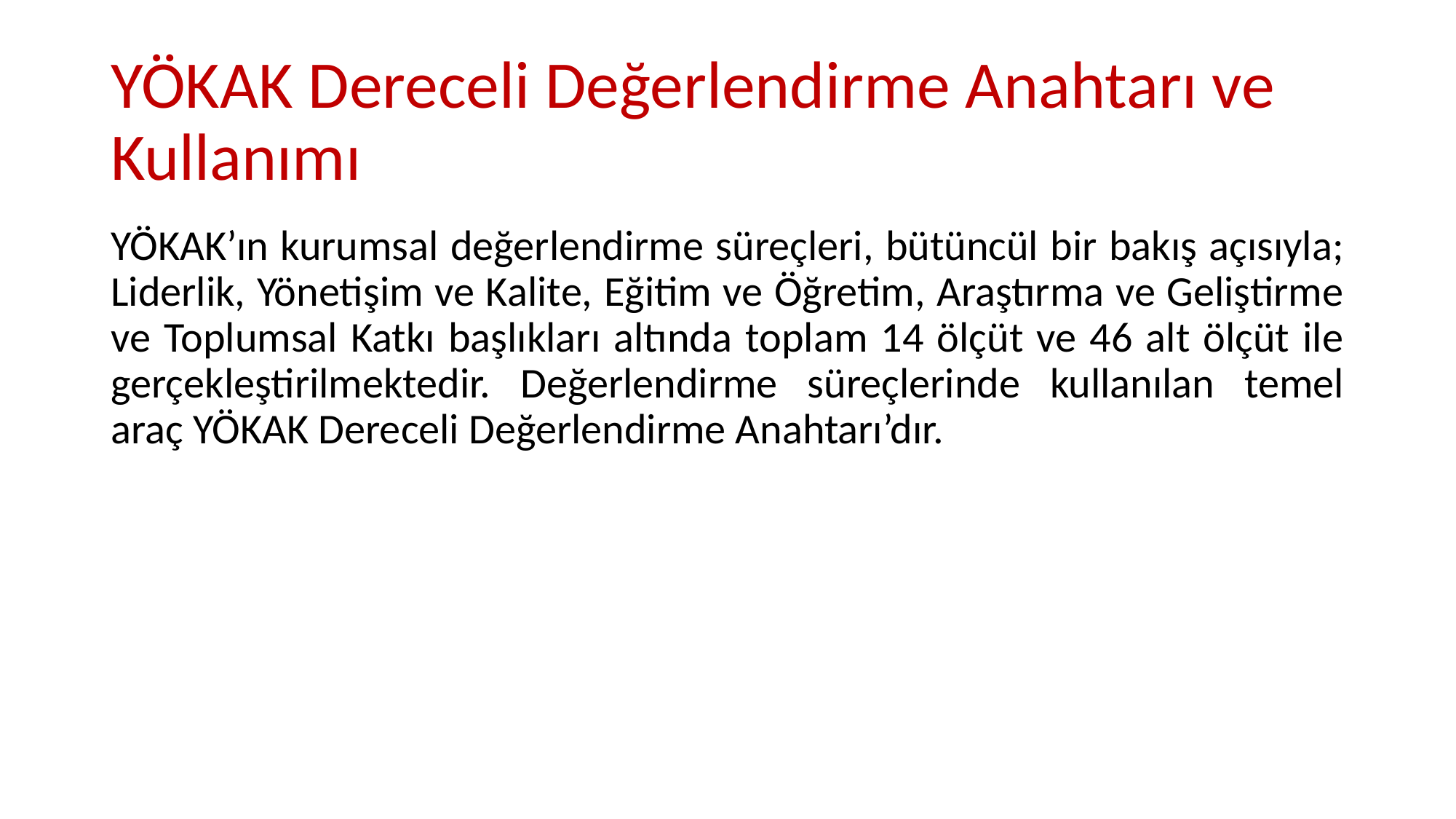

# YÖKAK Dereceli Değerlendirme Anahtarı ve Kullanımı
YÖKAK’ın kurumsal değerlendirme süreçleri, bütüncül bir bakış açısıyla; Liderlik, Yönetişim ve Kalite, Eğitim ve Öğretim, Araştırma ve Geliştirme ve Toplumsal Katkı başlıkları altında toplam 14 ölçüt ve 46 alt ölçüt ile gerçekleştirilmektedir. Değerlendirme süreçlerinde kullanılan temel araç YÖKAK Dereceli Değerlendirme Anahtarı’dır.